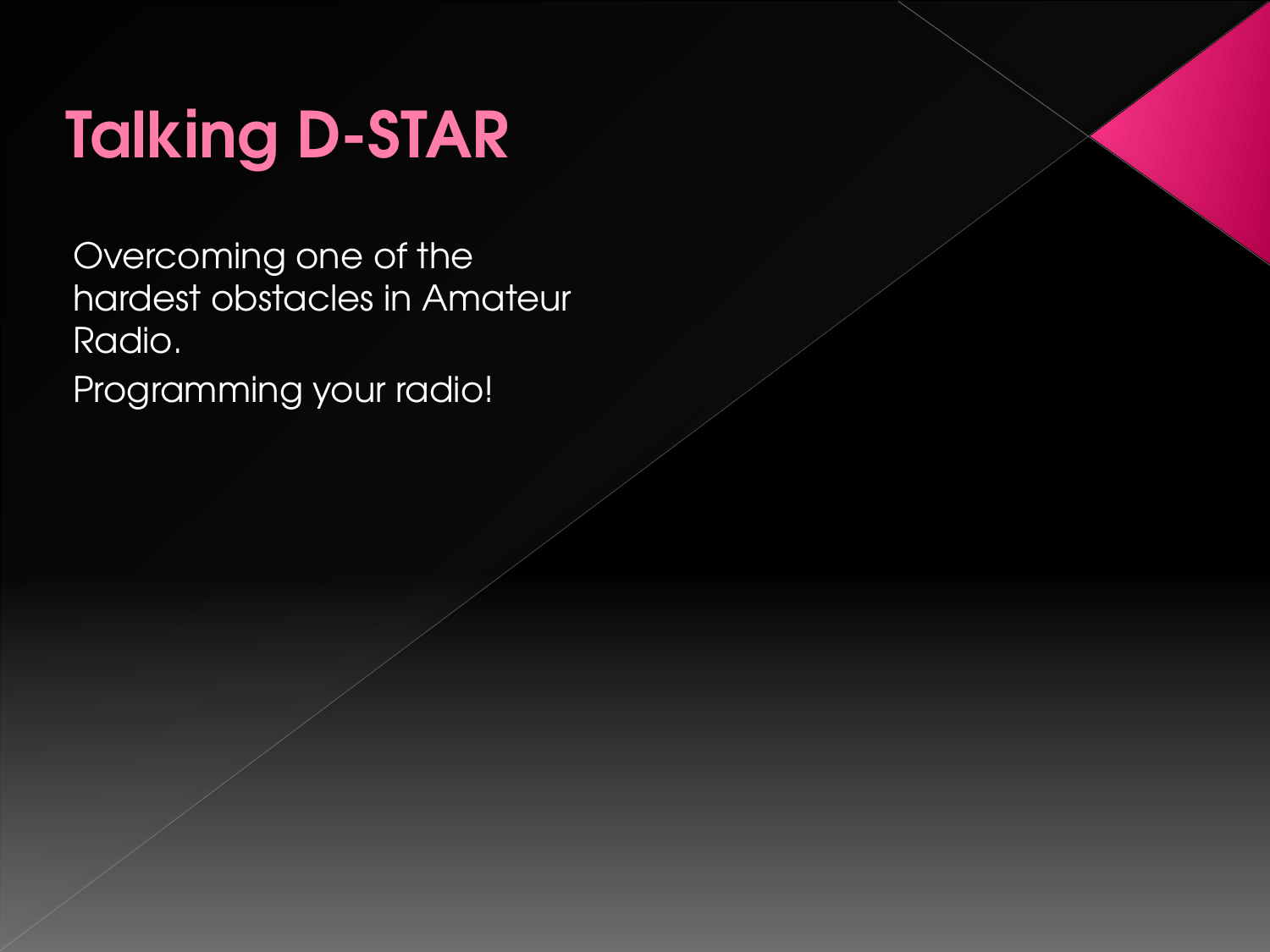

# Talking D-STAR
Overcoming one of the hardest obstacles in Amateur Radio.
Programming your radio!